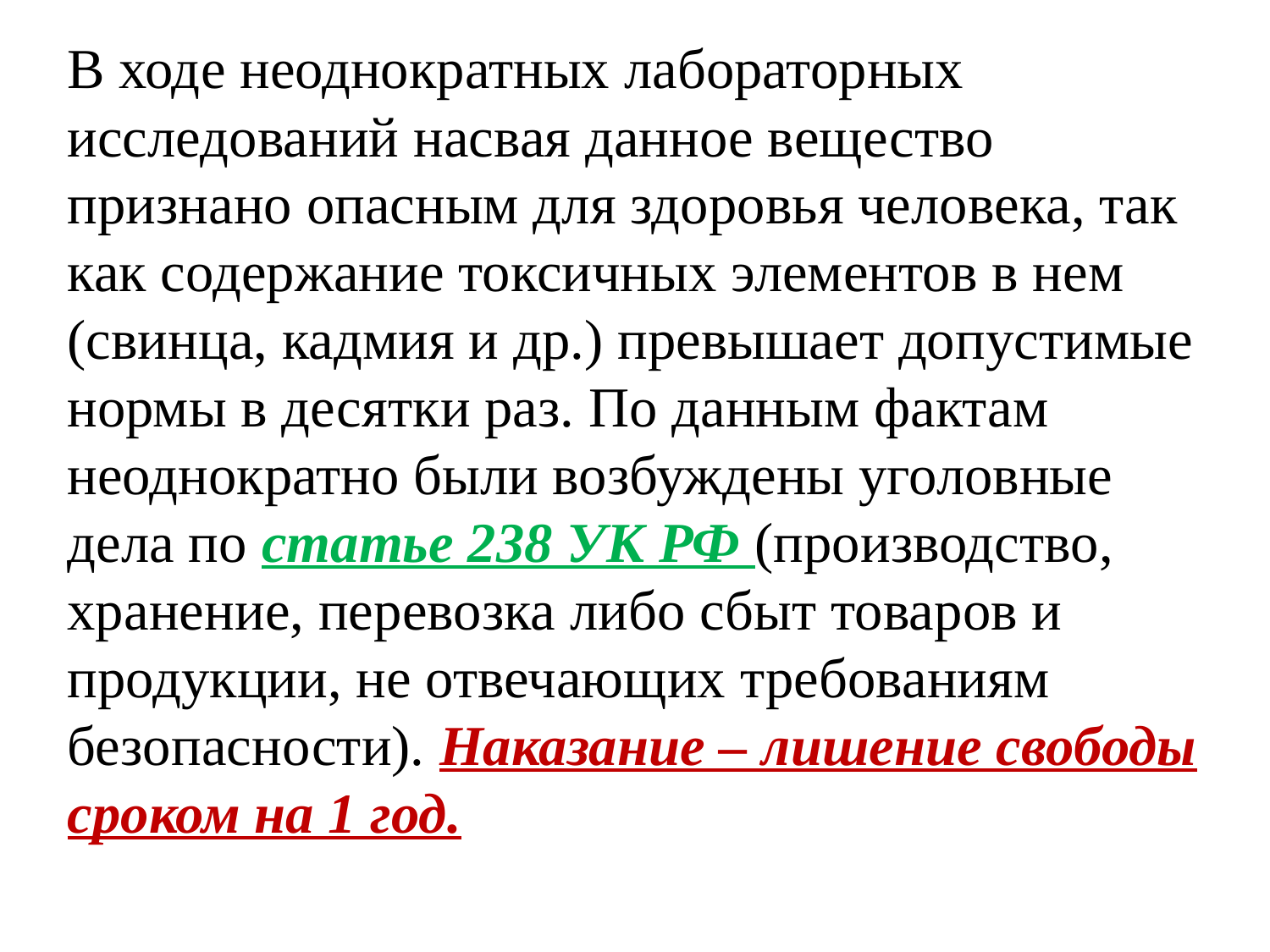

В ходе неоднократных лабораторных исследований насвая данное вещество признано опасным для здоровья человека, так как содержание токсичных элементов в нем (свинца, кадмия и др.) превышает допустимые нормы в десятки раз. По данным фактам неоднократно были возбуждены уголовные дела по статье 238 УК РФ (производство, хранение, перевозка либо сбыт товаров и продукции, не отвечающих требованиям безопасности). Наказание – лишение свободы сроком на 1 год.